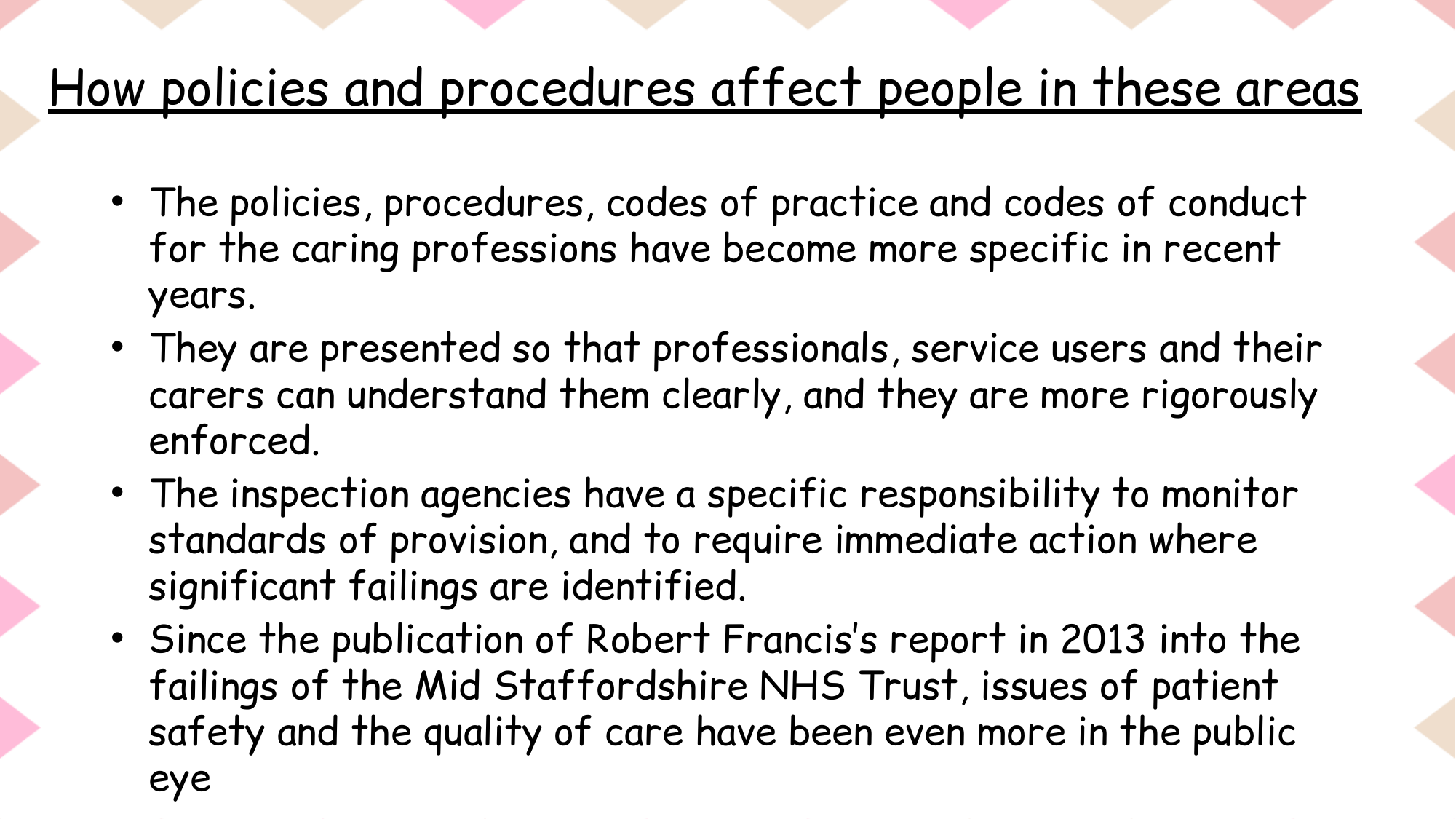

# How policies and procedures affect people in these areas
The policies, procedures, codes of practice and codes of conduct for the caring professions have become more specific in recent years.
They are presented so that professionals, service users and their carers can understand them clearly, and they are more rigorously enforced.
The inspection agencies have a specific responsibility to monitor standards of provision, and to require immediate action where significant failings are identified.
Since the publication of Robert Francis’s report in 2013 into the failings of the Mid Staffordshire NHS Trust, issues of patient safety and the quality of care have been even more in the public eye